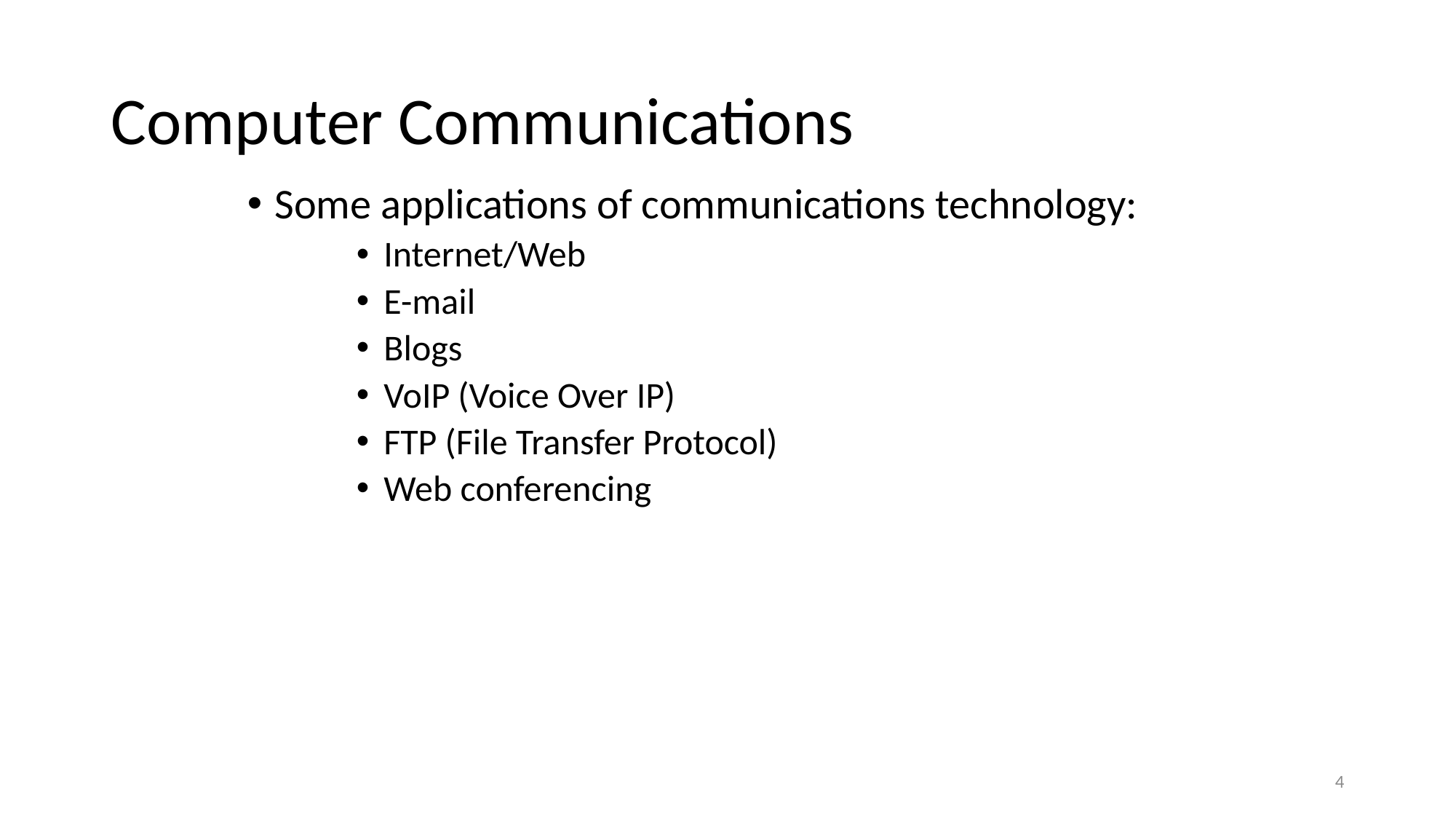

# Computer Communications
Some applications of communications technology:
Internet/Web
E-mail
Blogs
VoIP (Voice Over IP)
FTP (File Transfer Protocol)
Web conferencing

4